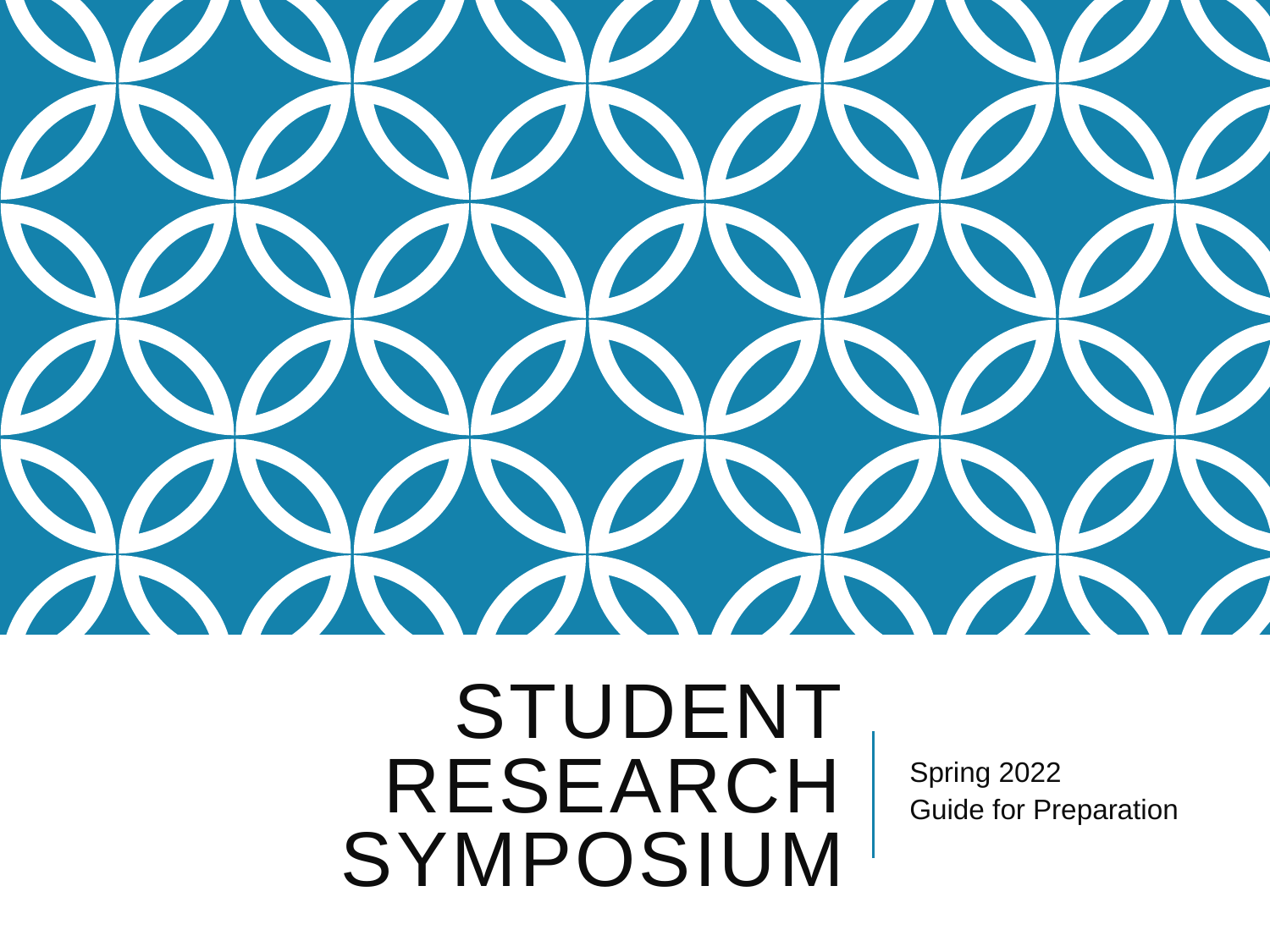

# Student Research Symposium
Spring 2022
Guide for Preparation